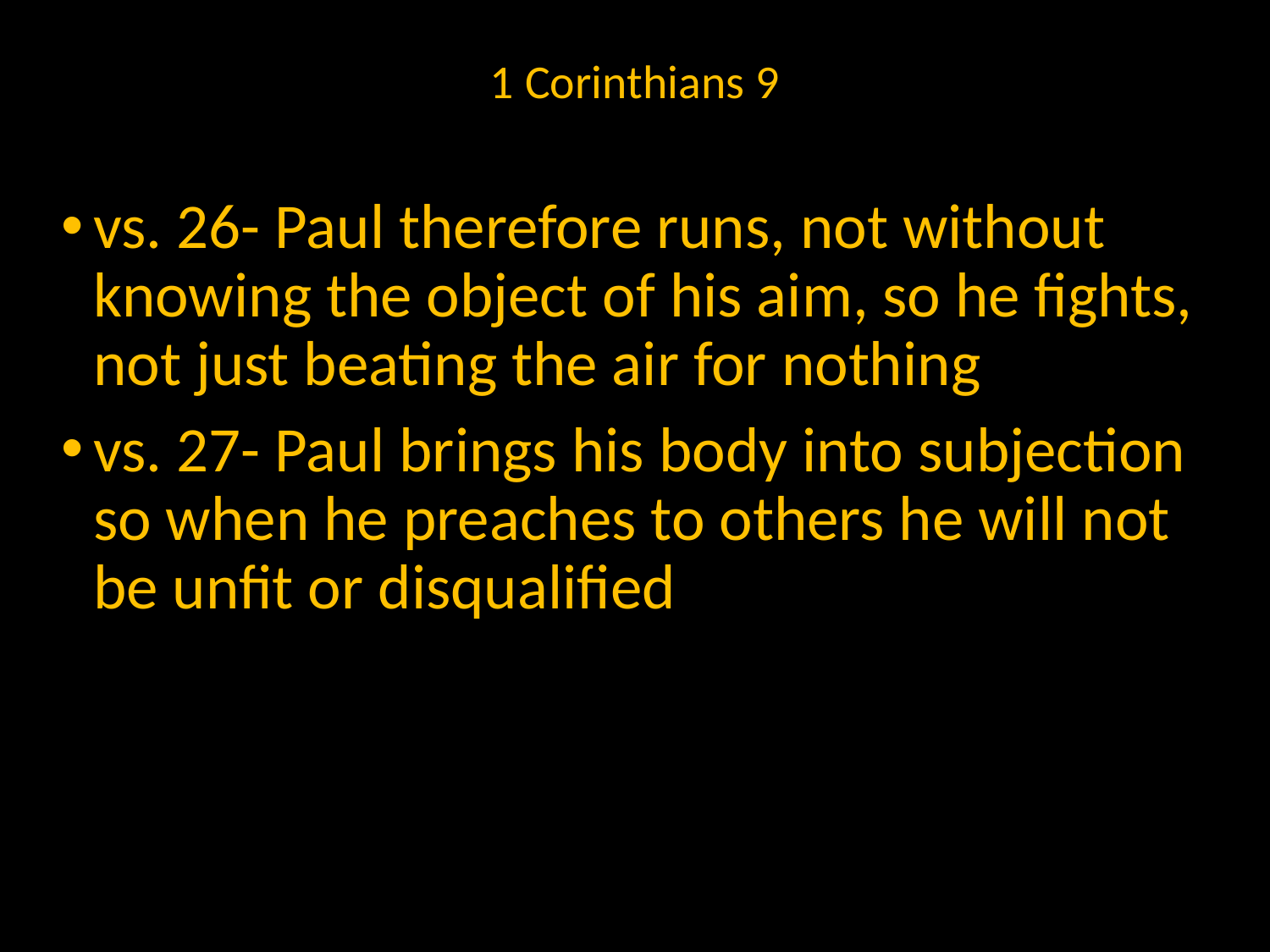

# 1 Corinthians 9
vs. 26- Paul therefore runs, not without knowing the object of his aim, so he fights, not just beating the air for nothing
vs. 27- Paul brings his body into subjection so when he preaches to others he will not be unfit or disqualified